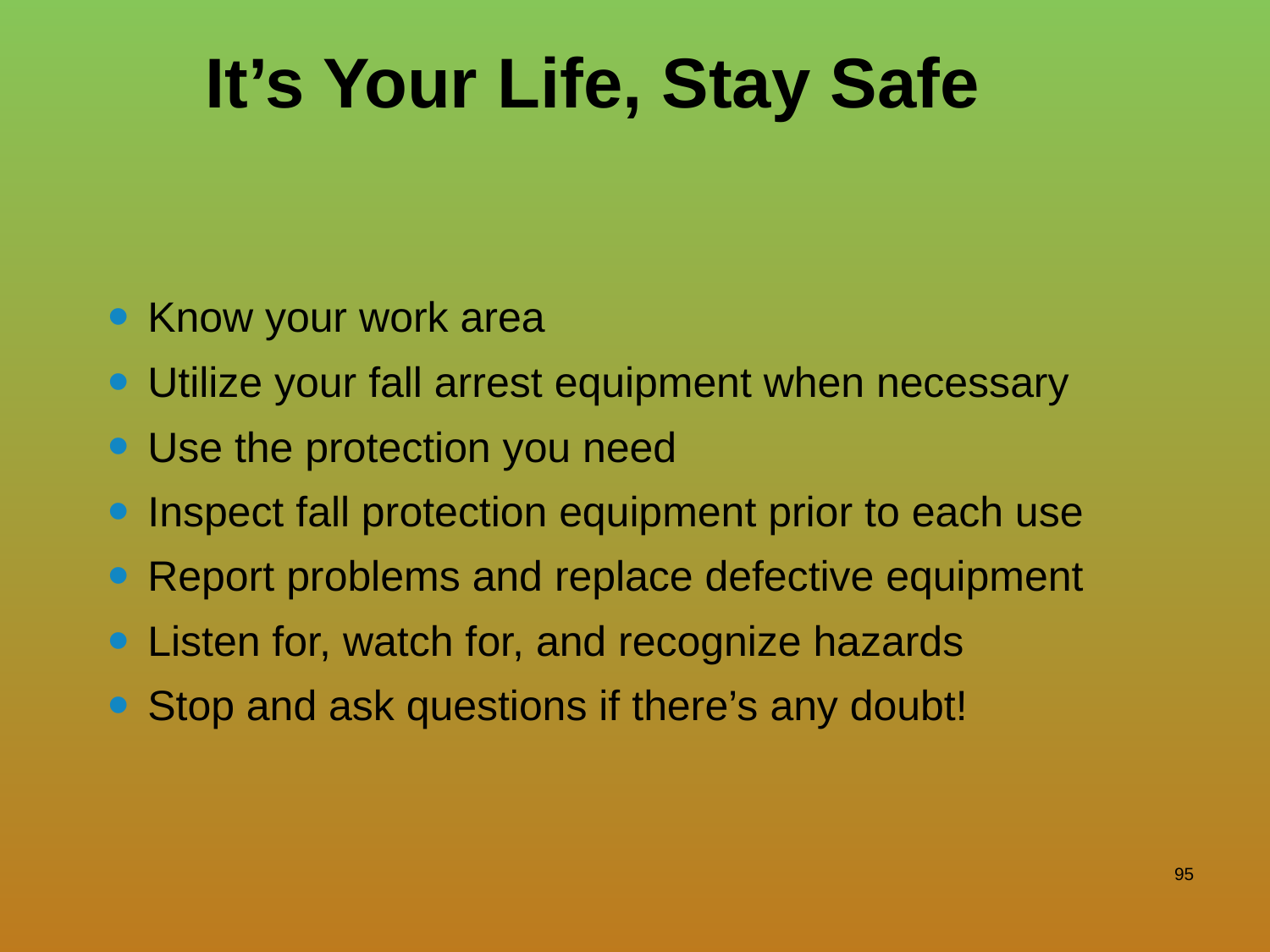

# It’s Your Life, Stay Safe
Know your work area
Utilize your fall arrest equipment when necessary
Use the protection you need
Inspect fall protection equipment prior to each use
Report problems and replace defective equipment
Listen for, watch for, and recognize hazards
Stop and ask questions if there’s any doubt!
95